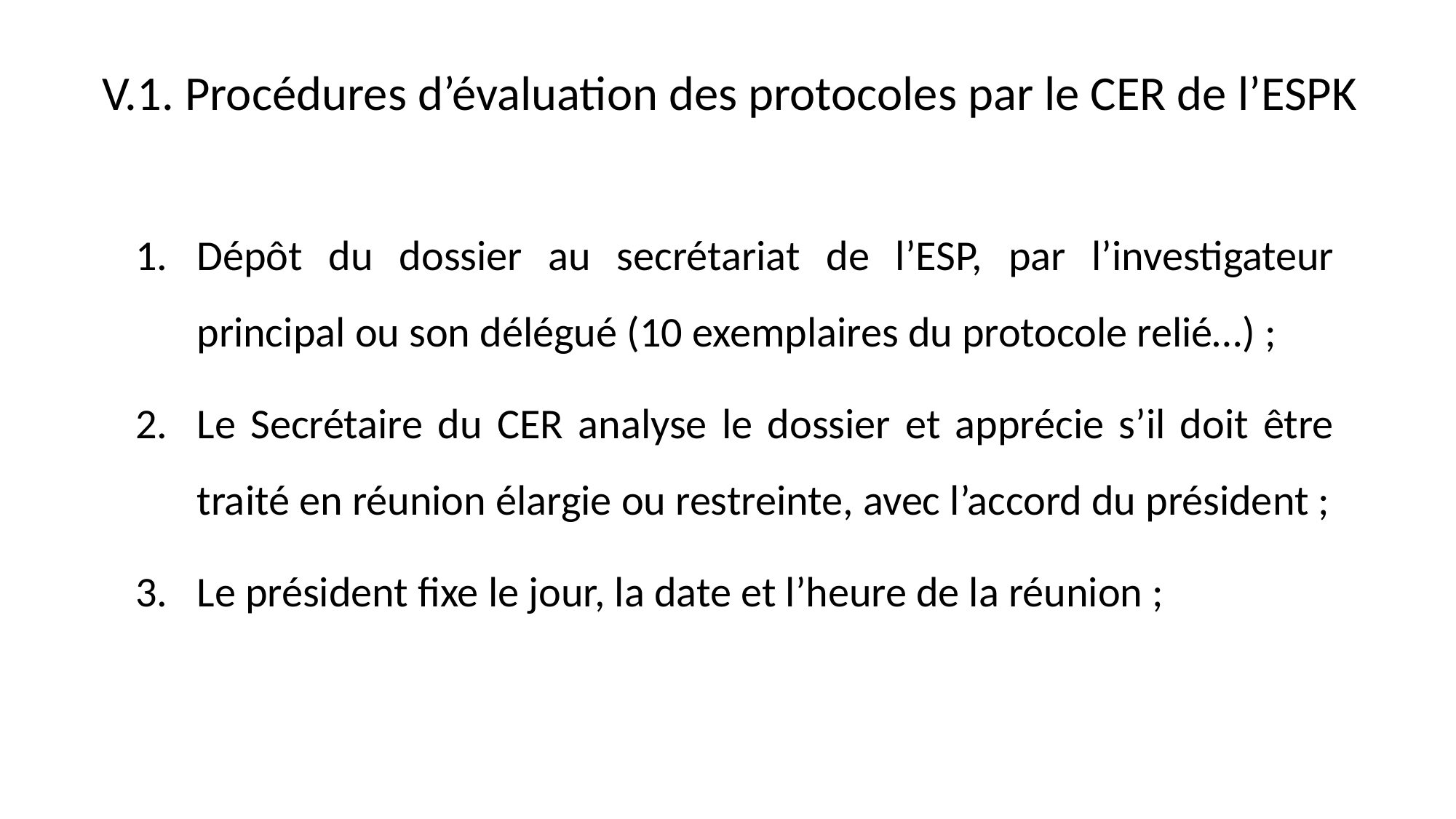

# V.1. Procédures d’évaluation des protocoles par le CER de l’ESPK
Dépôt du dossier au secrétariat de l’ESP, par l’investigateur principal ou son délégué (10 exemplaires du protocole relié…) ;
Le Secrétaire du CER analyse le dossier et apprécie s’il doit être traité en réunion élargie ou restreinte, avec l’accord du président ;
Le président fixe le jour, la date et l’heure de la réunion ;